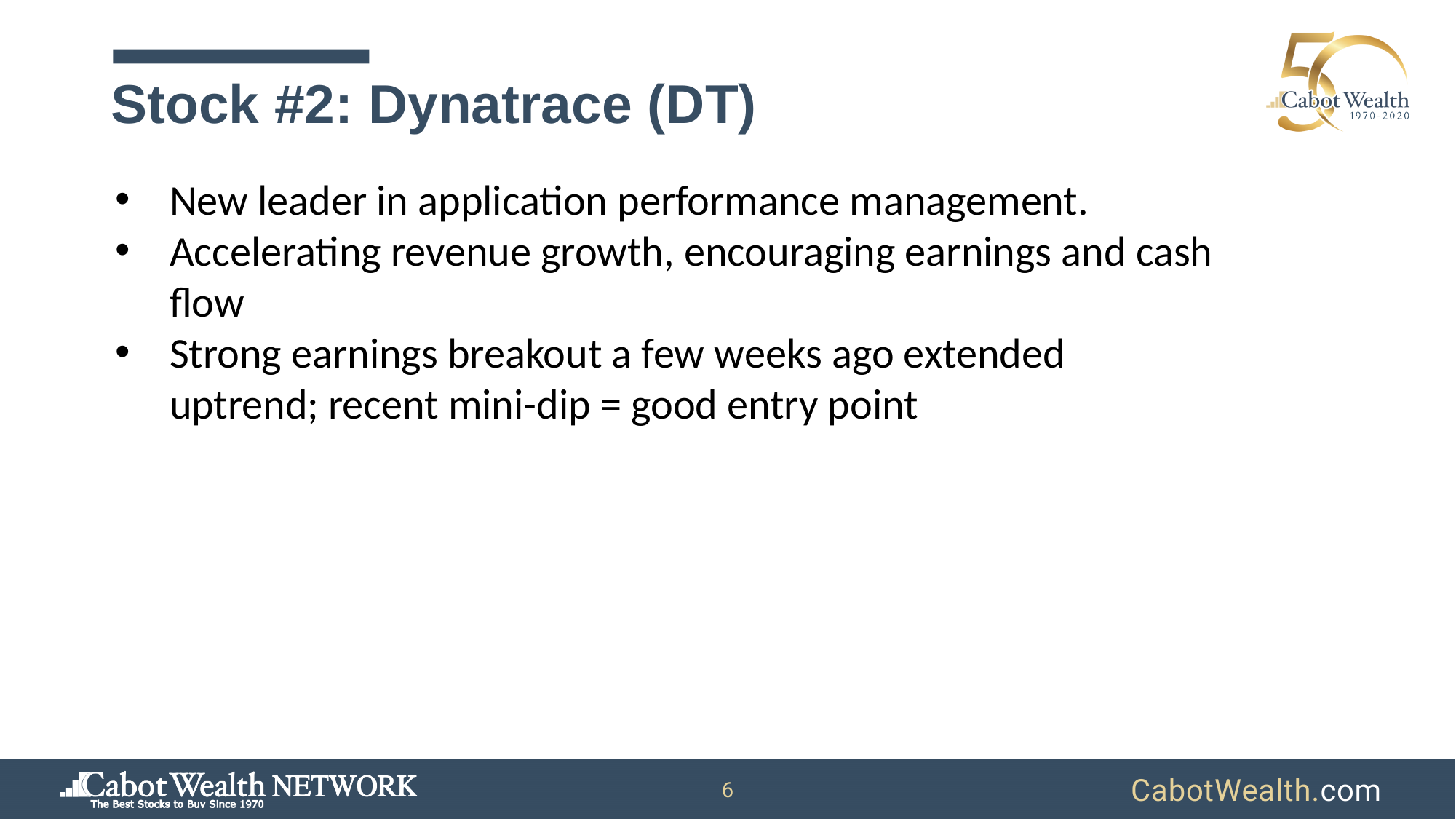

# Stock #2: Dynatrace (DT)
New leader in application performance management.
Accelerating revenue growth, encouraging earnings and cash flow
Strong earnings breakout a few weeks ago extended uptrend; recent mini-dip = good entry point